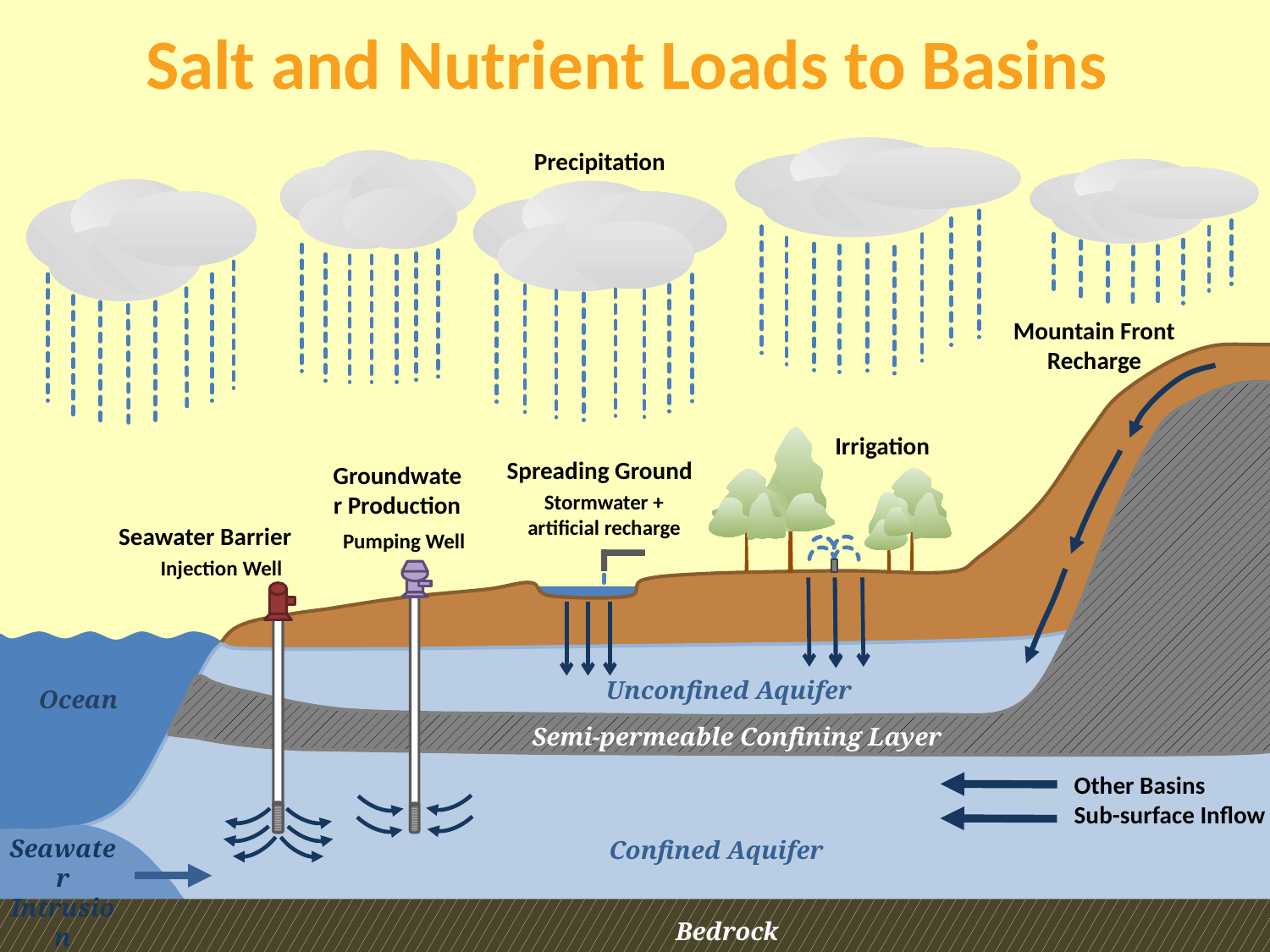

Salt and Nutrient Loads to Basins

Precipitation
Mountain Front Recharge

Irrigation

Spreading Ground
Stormwater + artificial recharge

Groundwater Production
Pumping Well

Seawater Barrier
Injection Well

Unconfined Aquifer
Ocean
Semi-permeable Confining Layer
Other Basins
Sub-surface Inflow

Seawater Intrusion
Confined Aquifer

Bedrock